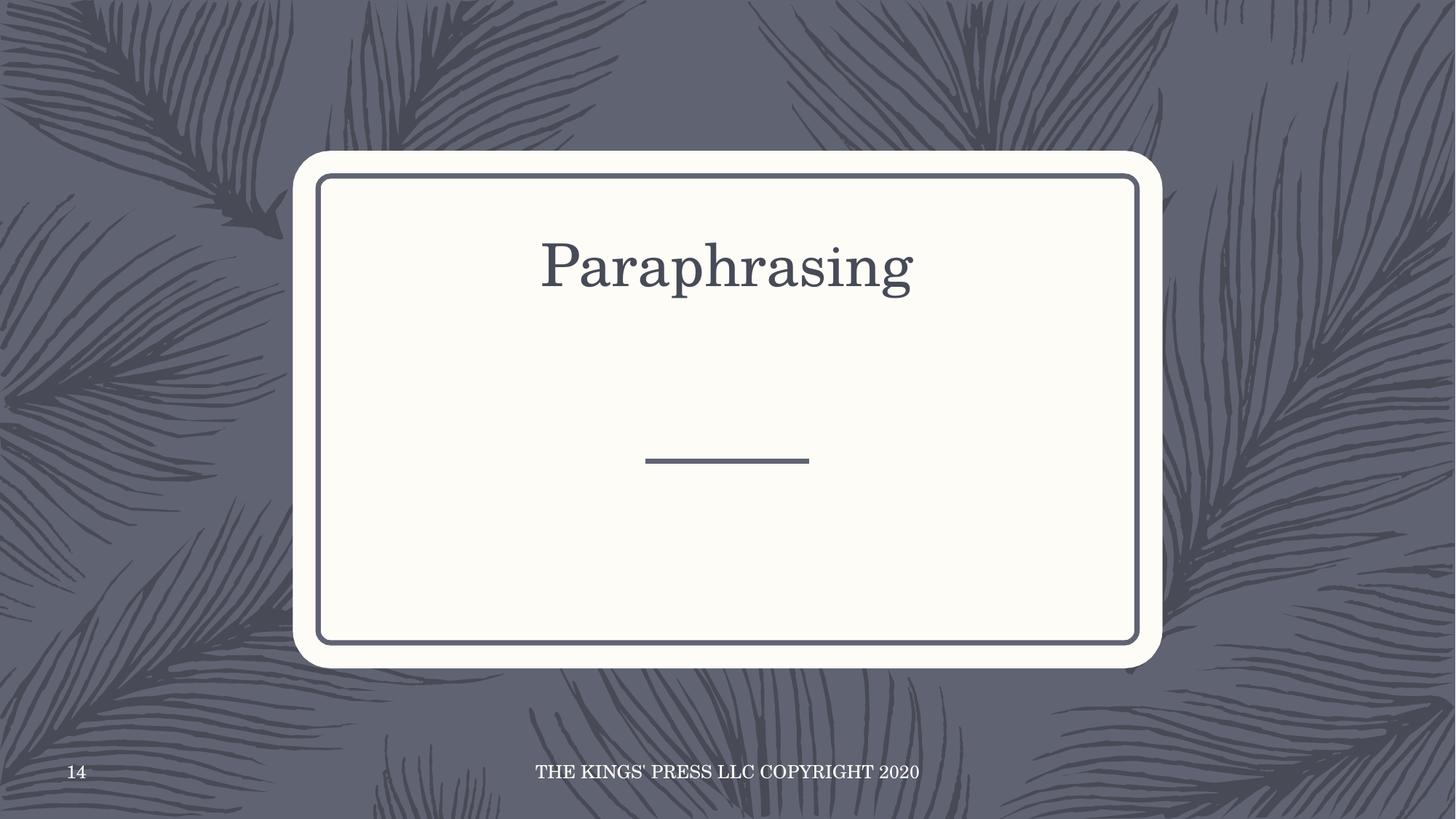

# Paraphrasing

14
THE KINGS' PRESS LLC COPYRIGHT 2020